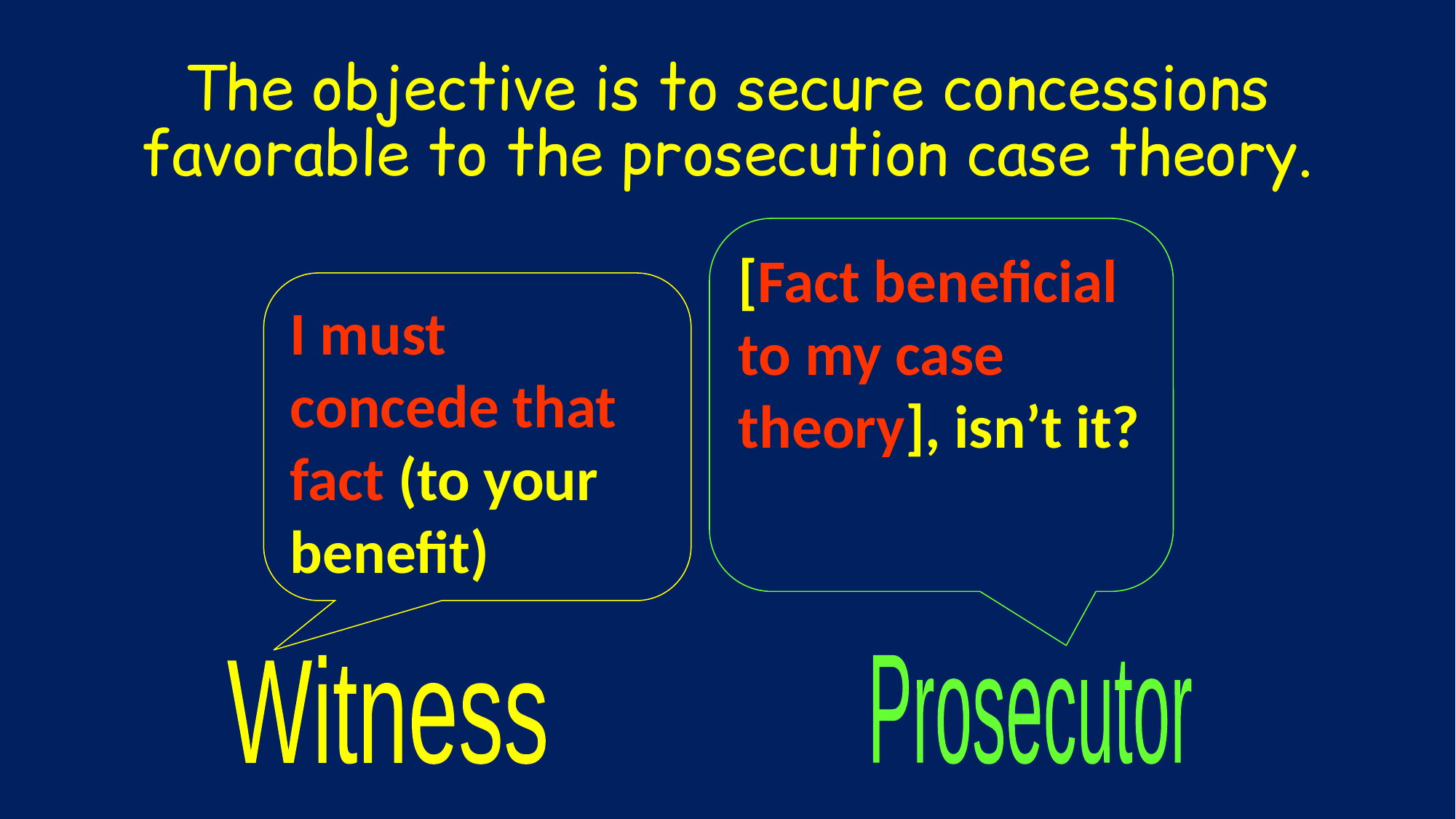

# The objective is to secure concessions favorable to the prosecution case theory.
[Fact beneficial to my case theory], isn’t it?
I must concede that fact (to your benefit)
Witness
Prosecutor